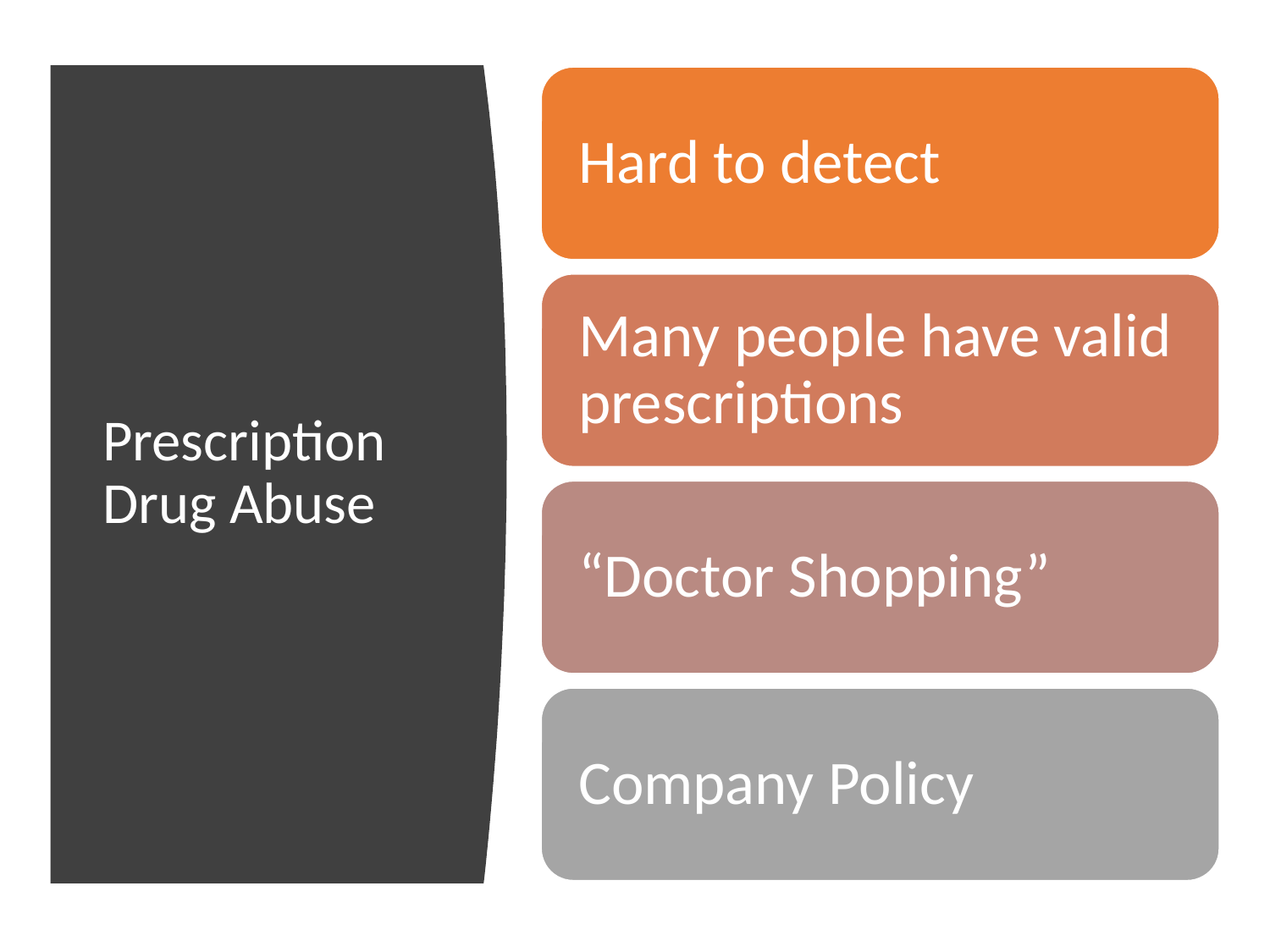

Hard to detect
Many people have valid prescriptions
“Doctor Shopping”
Company Policy

# Prescription Drug Abuse